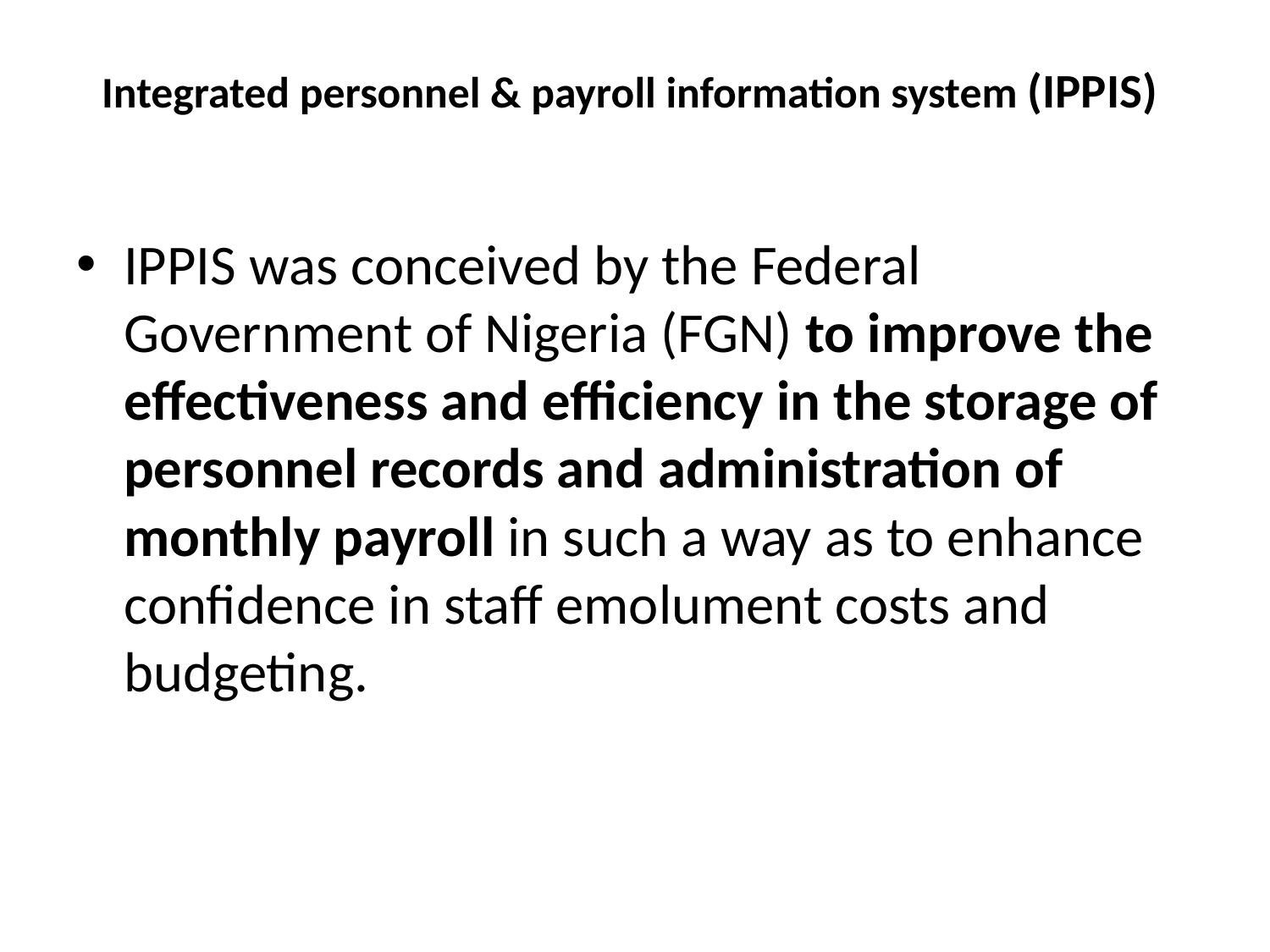

# Integrated personnel & payroll information system (IPPIS)
IPPIS was conceived by the Federal Government of Nigeria (FGN) to improve the effectiveness and efficiency in the storage of personnel records and administration of monthly payroll in such a way as to enhance confidence in staff emolument costs and budgeting.